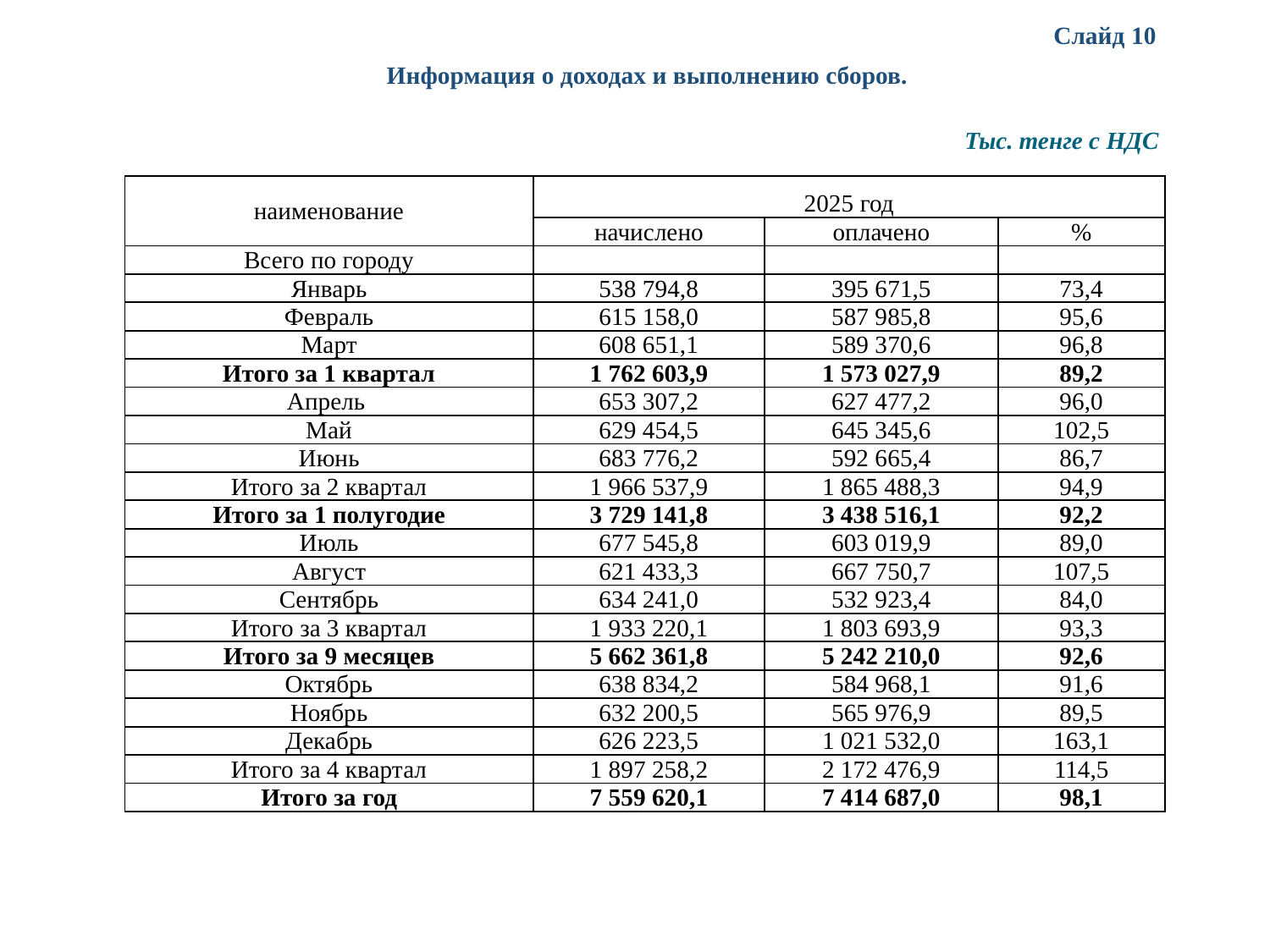

Слайд 10
# Информация о доходах и выполнению сборов.
Тыс. тенге с НДС
| наименование | 2025 год |  |  |
| --- | --- | --- | --- |
|  | начислено | оплачено | % |
| Всего по городу |  |  |  |
| Январь | 538 794,8 | 395 671,5 | 73,4 |
| Февраль | 615 158,0 | 587 985,8 | 95,6 |
| Март | 608 651,1 | 589 370,6 | 96,8 |
| Итого за 1 квартал | 1 762 603,9 | 1 573 027,9 | 89,2 |
| Апрель | 653 307,2 | 627 477,2 | 96,0 |
| Май | 629 454,5 | 645 345,6 | 102,5 |
| Июнь | 683 776,2 | 592 665,4 | 86,7 |
| Итого за 2 квартал | 1 966 537,9 | 1 865 488,3 | 94,9 |
| Итого за 1 полугодие | 3 729 141,8 | 3 438 516,1 | 92,2 |
| Июль | 677 545,8 | 603 019,9 | 89,0 |
| Август | 621 433,3 | 667 750,7 | 107,5 |
| Сентябрь | 634 241,0 | 532 923,4 | 84,0 |
| Итого за 3 квартал | 1 933 220,1 | 1 803 693,9 | 93,3 |
| Итого за 9 месяцев | 5 662 361,8 | 5 242 210,0 | 92,6 |
| Октябрь | 638 834,2 | 584 968,1 | 91,6 |
| Ноябрь | 632 200,5 | 565 976,9 | 89,5 |
| Декабрь | 626 223,5 | 1 021 532,0 | 163,1 |
| Итого за 4 квартал | 1 897 258,2 | 2 172 476,9 | 114,5 |
| Итого за год | 7 559 620,1 | 7 414 687,0 | 98,1 |